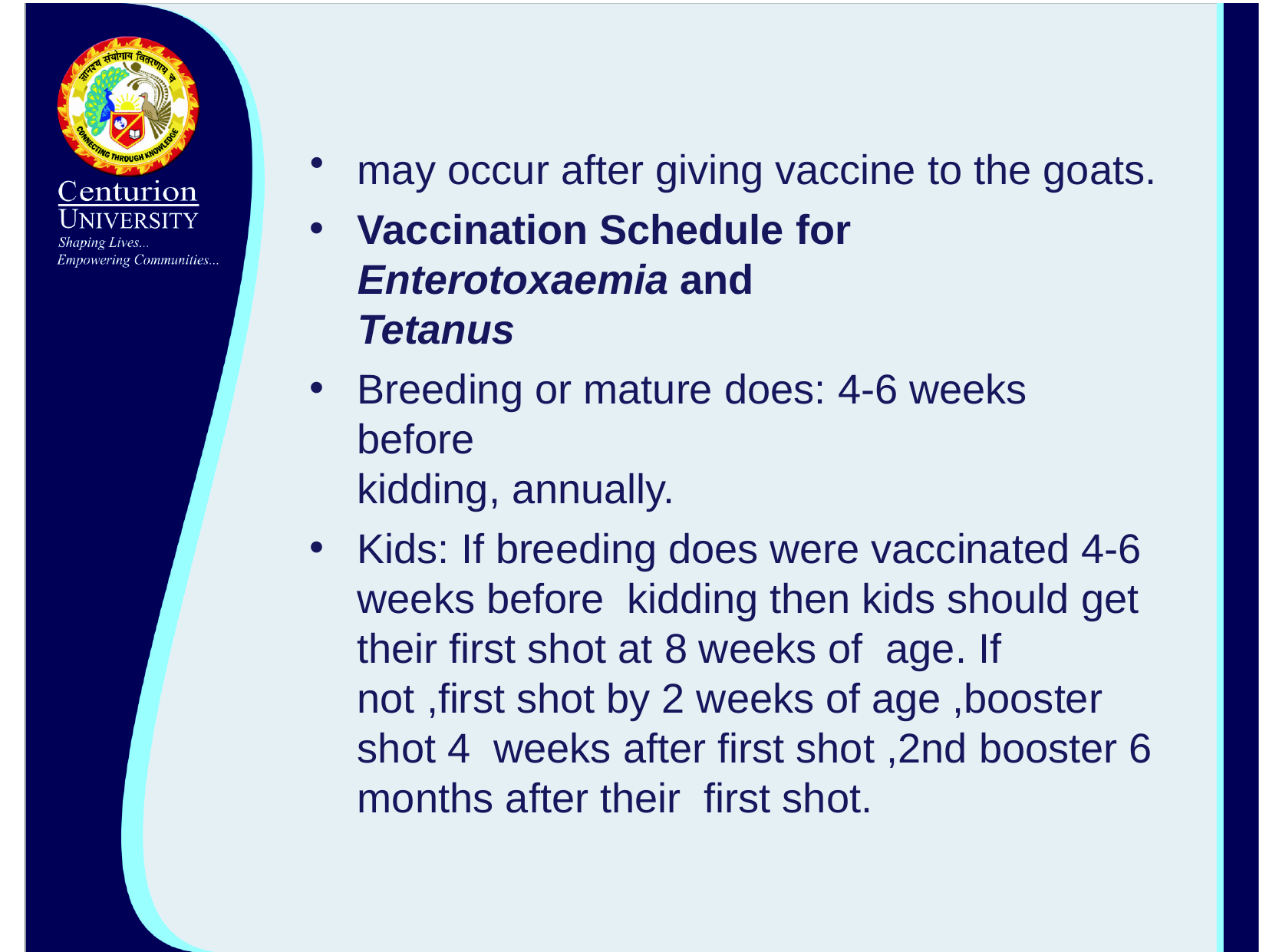

may occur after giving vaccine to the goats.
Vaccination Schedule for Enterotoxaemia and
Tetanus
Breeding or mature does: 4-6 weeks before
kidding, annually.
Kids: If breeding does were vaccinated 4-6 weeks before  kidding then kids should get their first shot at 8 weeks of  age. If not ,first shot by 2 weeks of age ,booster shot 4  weeks after first shot ,2nd booster 6 months after their  first shot.